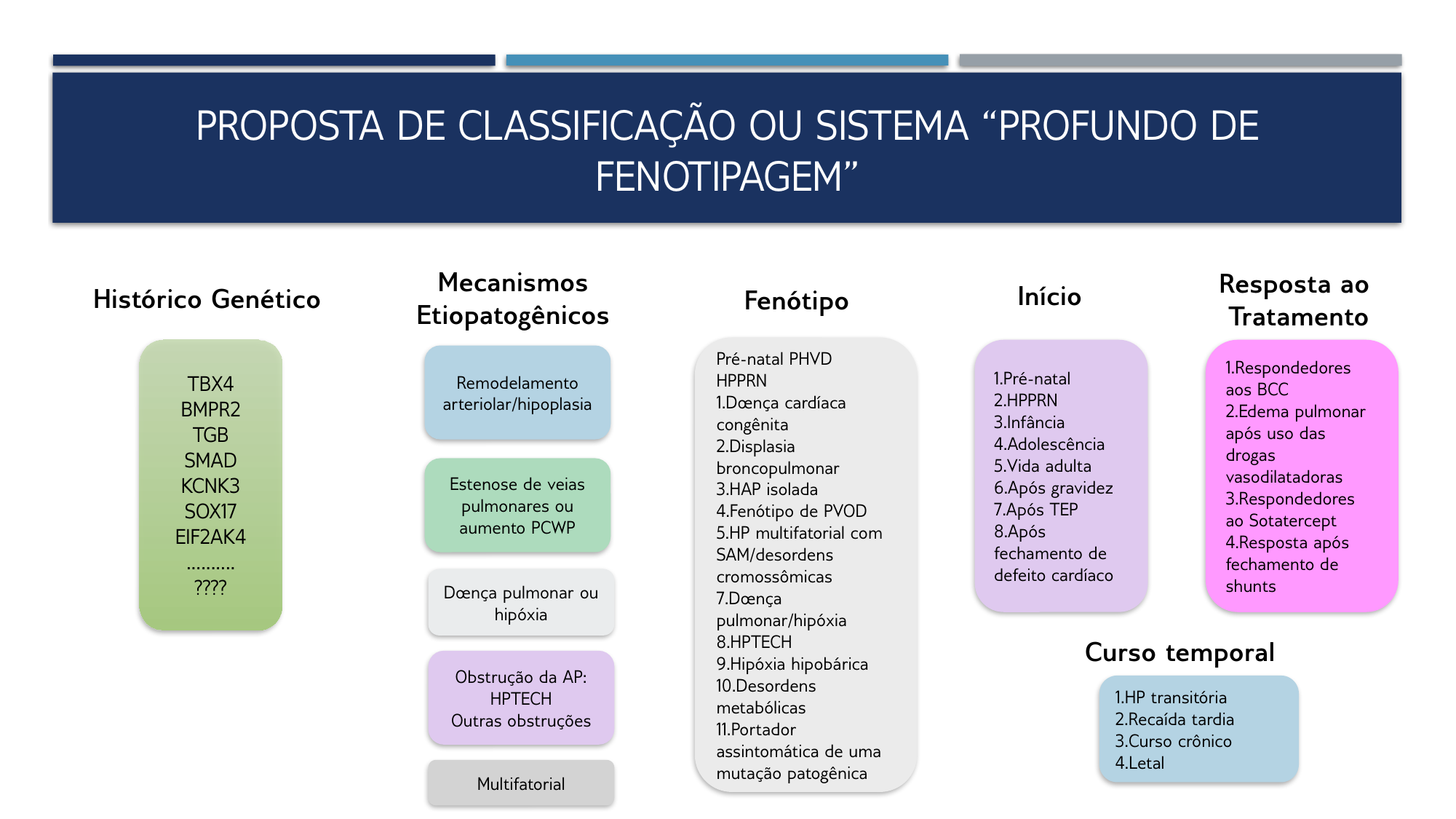

# Proposta de Classificação ou Sistema “Profundo de Fenotipagem”
Mecanismos Etiopatogênicos
Resposta ao
Tratamento
Início
Histórico Genético
Fenótipo
Pré-natal PHVD
HPPRN
1.Doença cardíaca congênita
2.Displasia broncopulmonar
3.HAP isolada
4.Fenótipo de PVOD
5.HP multifatorial com SAM/desordens cromossômicas
7.Doença pulmonar/hipóxia
8.HPTECH
9.Hipóxia hipobárica
10.Desordens metabólicas
11.Portador assintomática de uma mutação patogênica
TBX4
BMPR2
TGB
SMAD
KCNK3
SOX17
EIF2AK4
..........
????
1.Pré-natal
2.HPPRN
3.Infância
4.Adolescência
5.Vida adulta
6.Após gravidez
7.Após TEP
8.Após fechamento de defeito cardíaco
1.Respondedores aos BCC
2.Edema pulmonar após uso das drogas vasodilatadoras
3.Respondedores ao Sotatercept
4.Resposta após fechamento de shunts
Remodelamento arteriolar/hipoplasia
Estenose de veias pulmonares ou aumento PCWP
Doença pulmonar ou hipóxia
Curso temporal
Obstrução da AP:
HPTECH
Outras obstruções
1.HP transitória
2.Recaída tardia
3.Curso crônico
4.Letal
Multifatorial